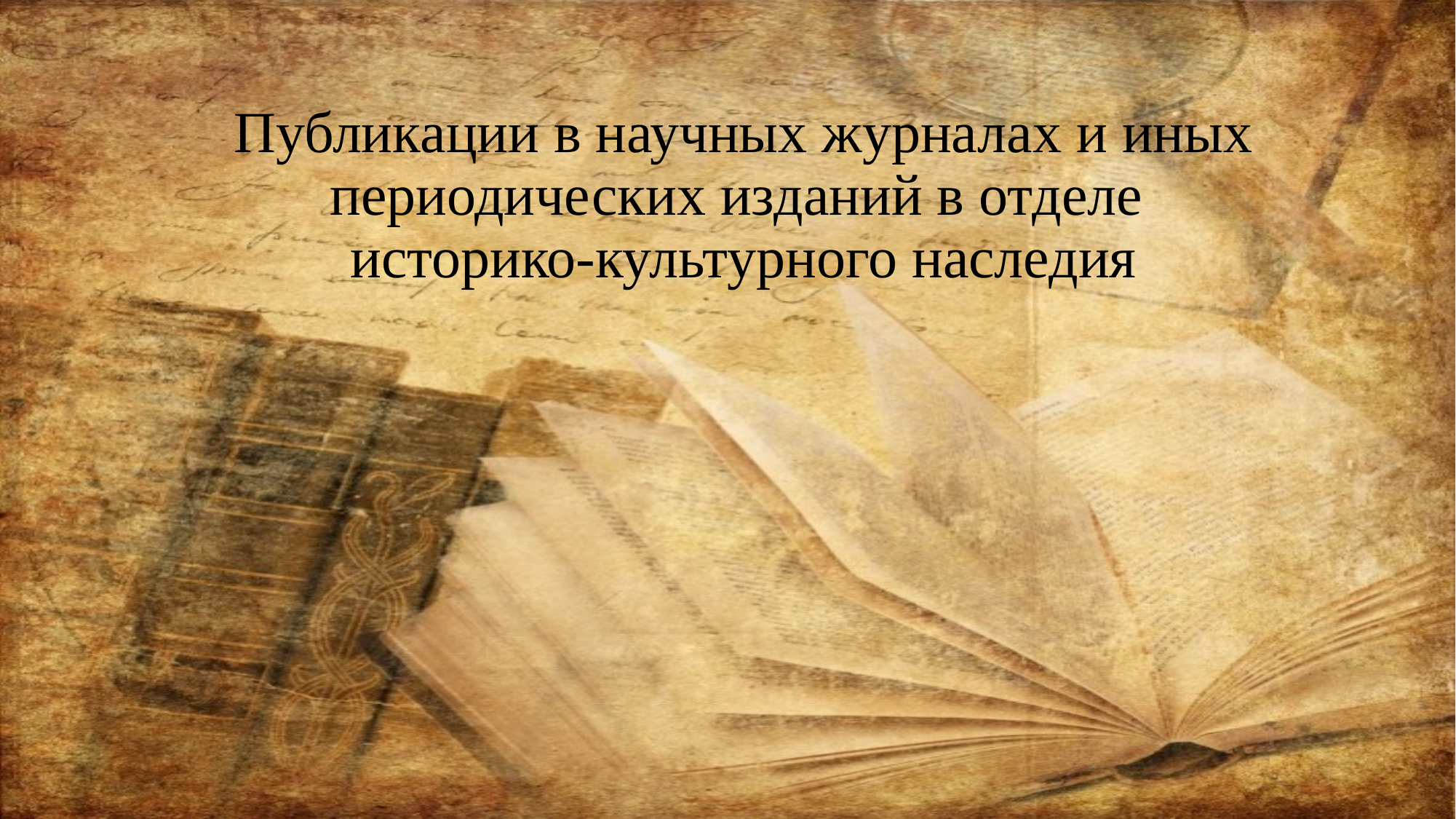

# Публикации в научных журналах и иных периодических изданий в отделе историко-культурного наследия